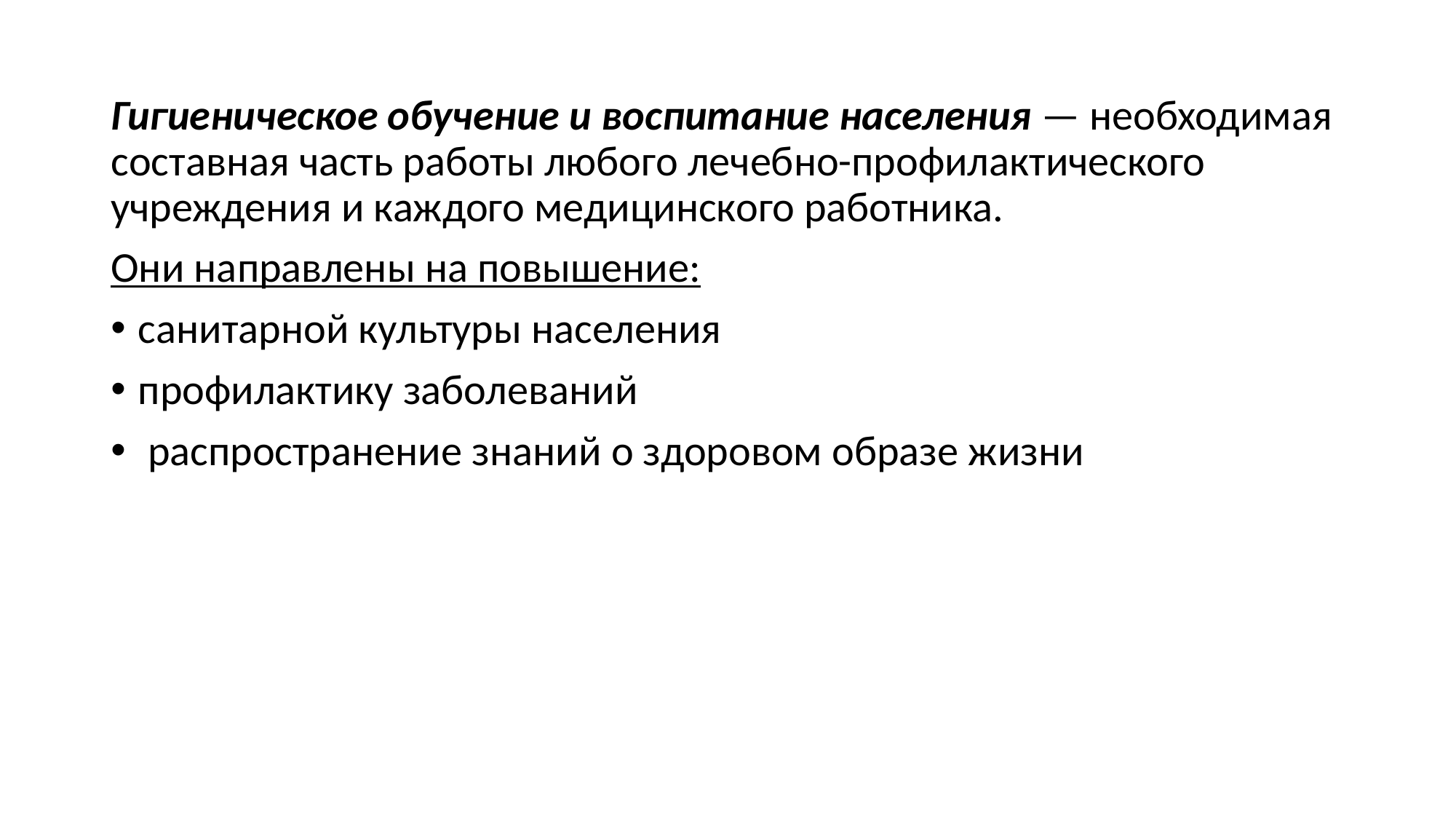

Гигиеническое обучение и воспитание населения — необходимая составная часть работы любого лечебно-профилактического учреждения и каждого медицинского работника.
Они направлены на повышение:
санитарной культуры населения
профилактику заболеваний
 распространение знаний о здоровом образе жизни